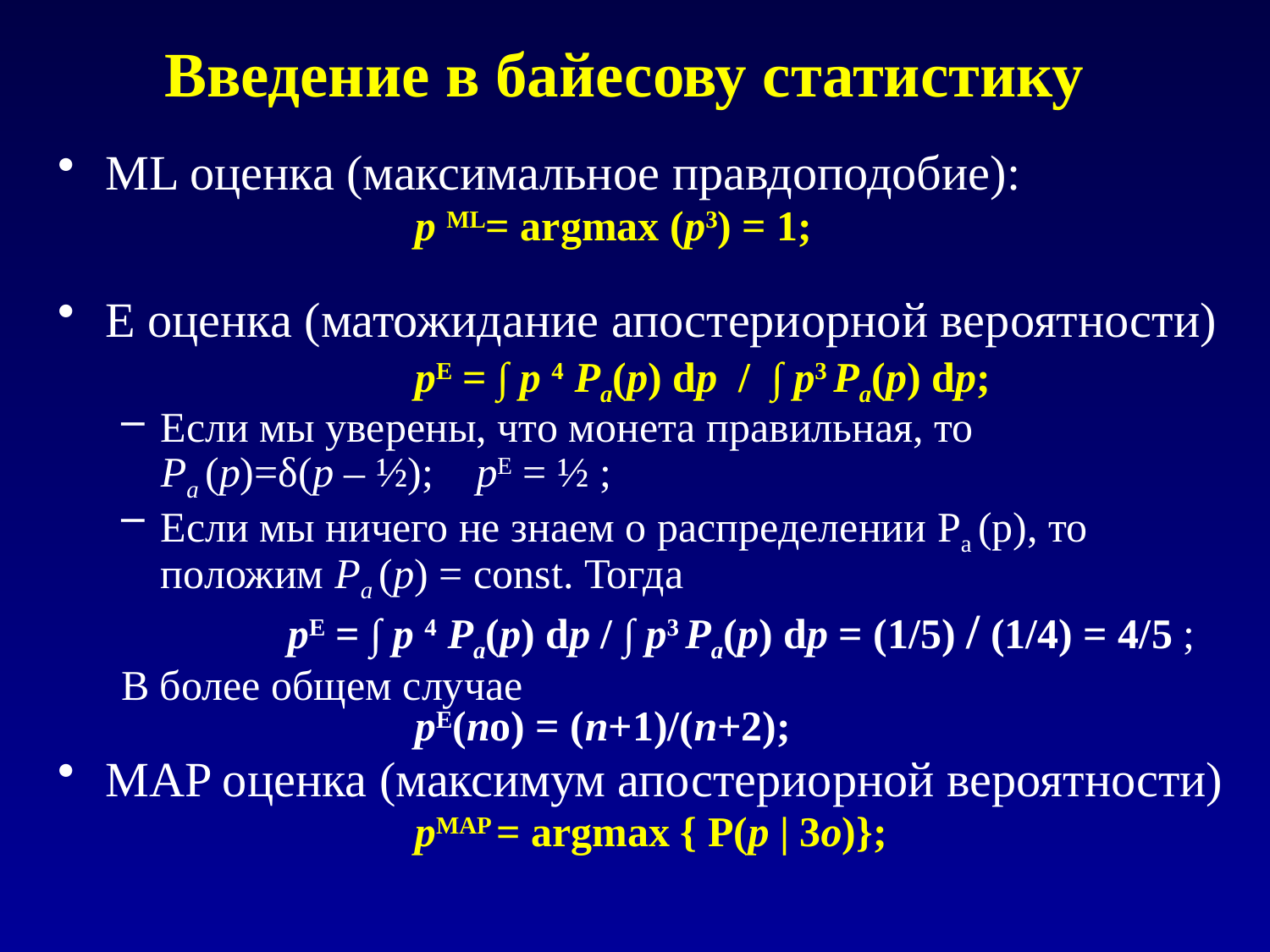

# Введение в байесову статистику
ML оценка (максимальное правдоподобие):
			p ML= argmax (p3) = 1;
E оценка (матожидание апостериорной вероятности)
			pE = ∫ p 4 Pa(p) dp  /  ∫ p3 Pa(p) dp;
Если мы уверены, что монета правильная, то
Pa (p)=δ(p – ½);    pE = ½ ;
Если мы ничего не знаем о распределении Pa (p), то положим Pa (p) = const. Тогда
		pE = ∫ p 4 Pa(p) dp / ∫ p3 Pa(p) dp = (1/5) / (1/4) = 4/5 ;
В более общем случае
		pE(no) = (n+1)/(n+2);
MAP оценка (максимум апостериорной вероятности)
			pMAP = argmax { P(p | 3o)};